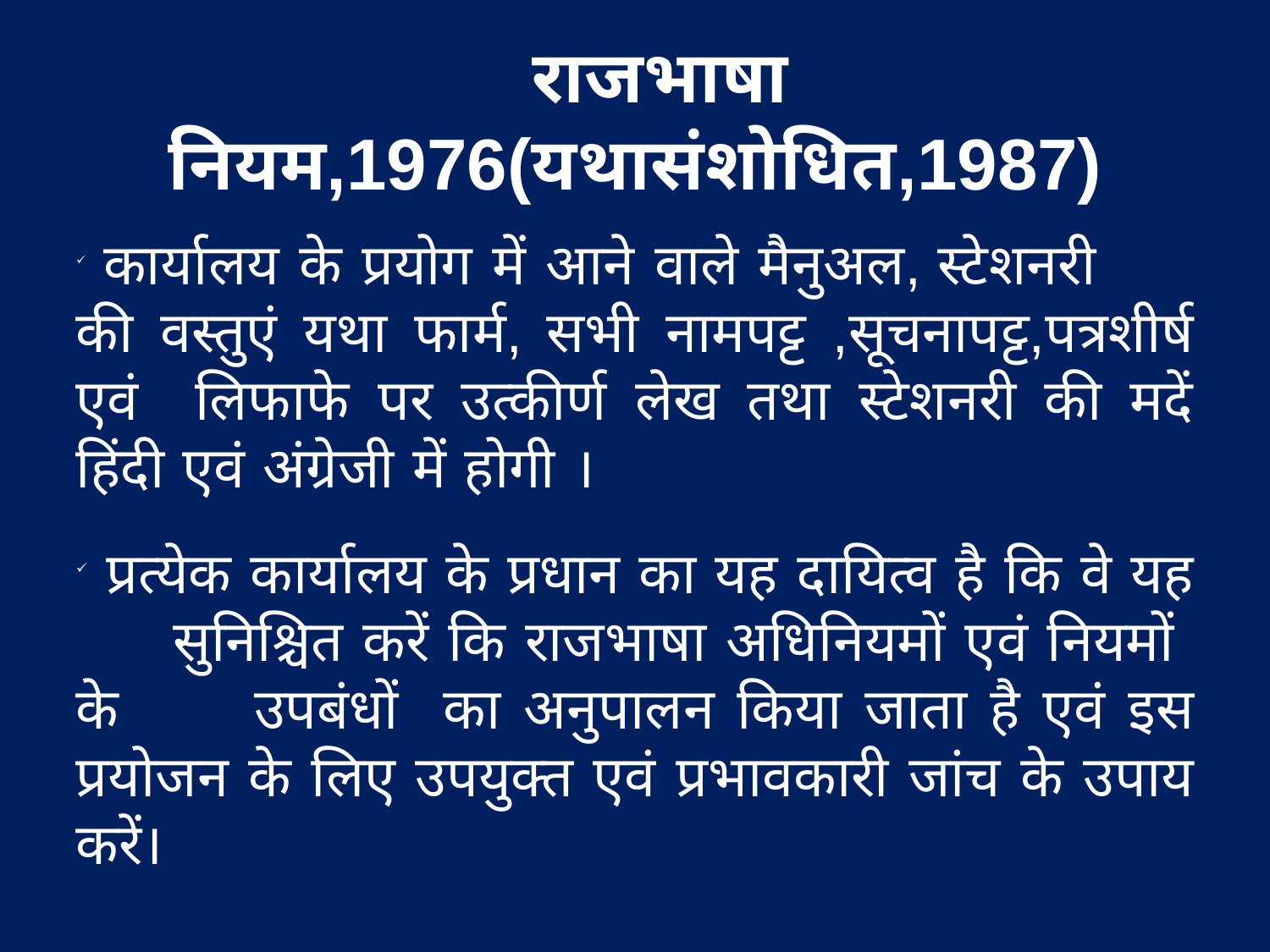

राजभाषा नियम,1976(यथासंशोधित,1987)
 कार्यालय के प्रयोग में आने वाले मैनुअल, स्टेशनरी      की वस्तुएं यथा फार्म, सभी नामपट्ट ,सूचनापट्ट,पत्रशीर्ष एवं  लिफाफे पर उत्कीर्ण लेख तथा स्टेशनरी की मदें हिंदी एवं अंग्रेजी में होगी ।

 प्रत्येक कार्यालय के प्रधान का यह दायित्व है कि वे यह      सुनिश्चित करें कि राजभाषा अधिनियमों एवं नियमों  के      उपबंधों  का अनुपालन किया जाता है एवं इस प्रयोजन के लिए उपयुक्त एवं प्रभावकारी जांच के उपाय करें।